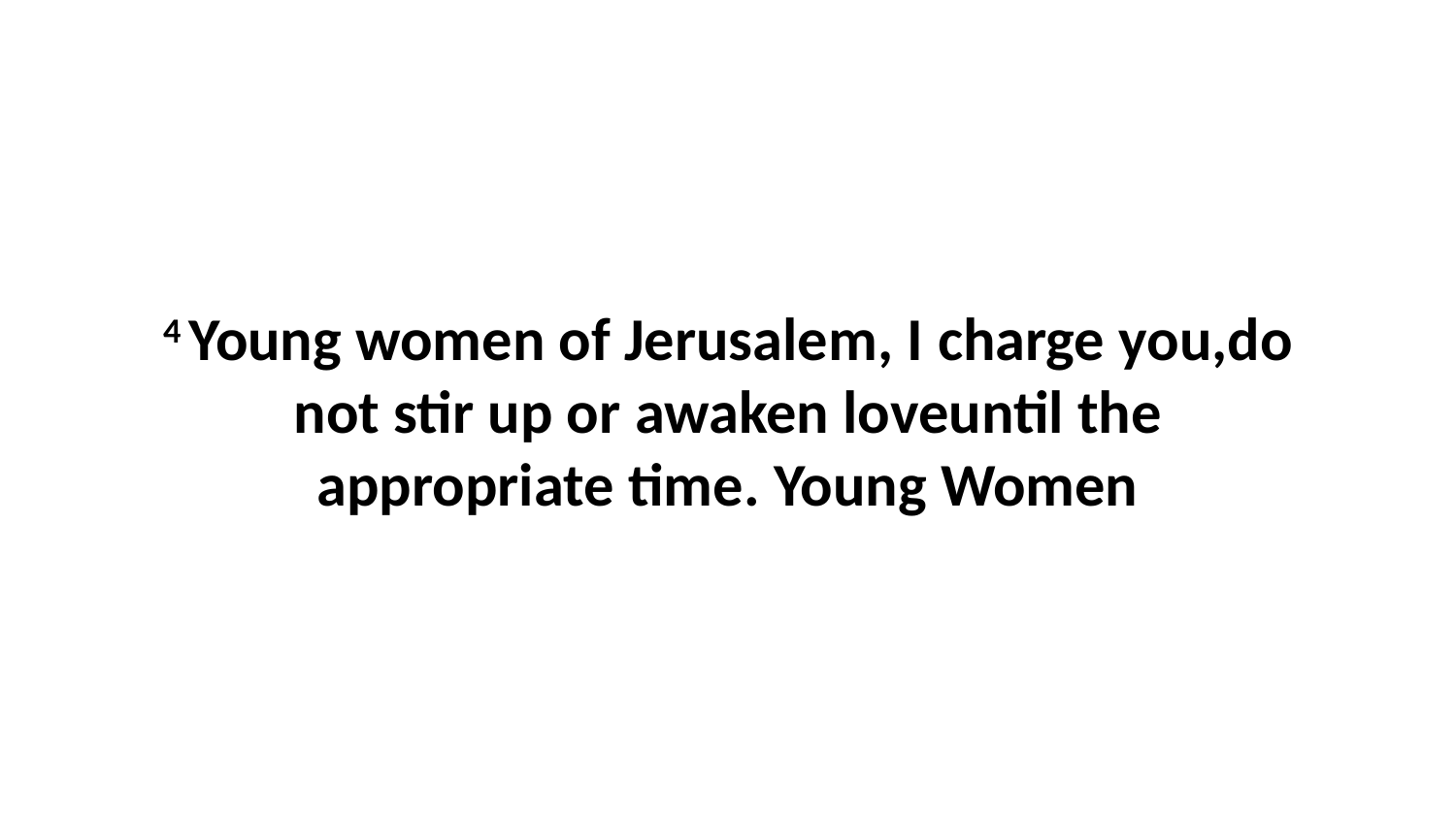

4 Young women of Jerusalem, I charge you,do not stir up or awaken loveuntil the appropriate time. Young Women